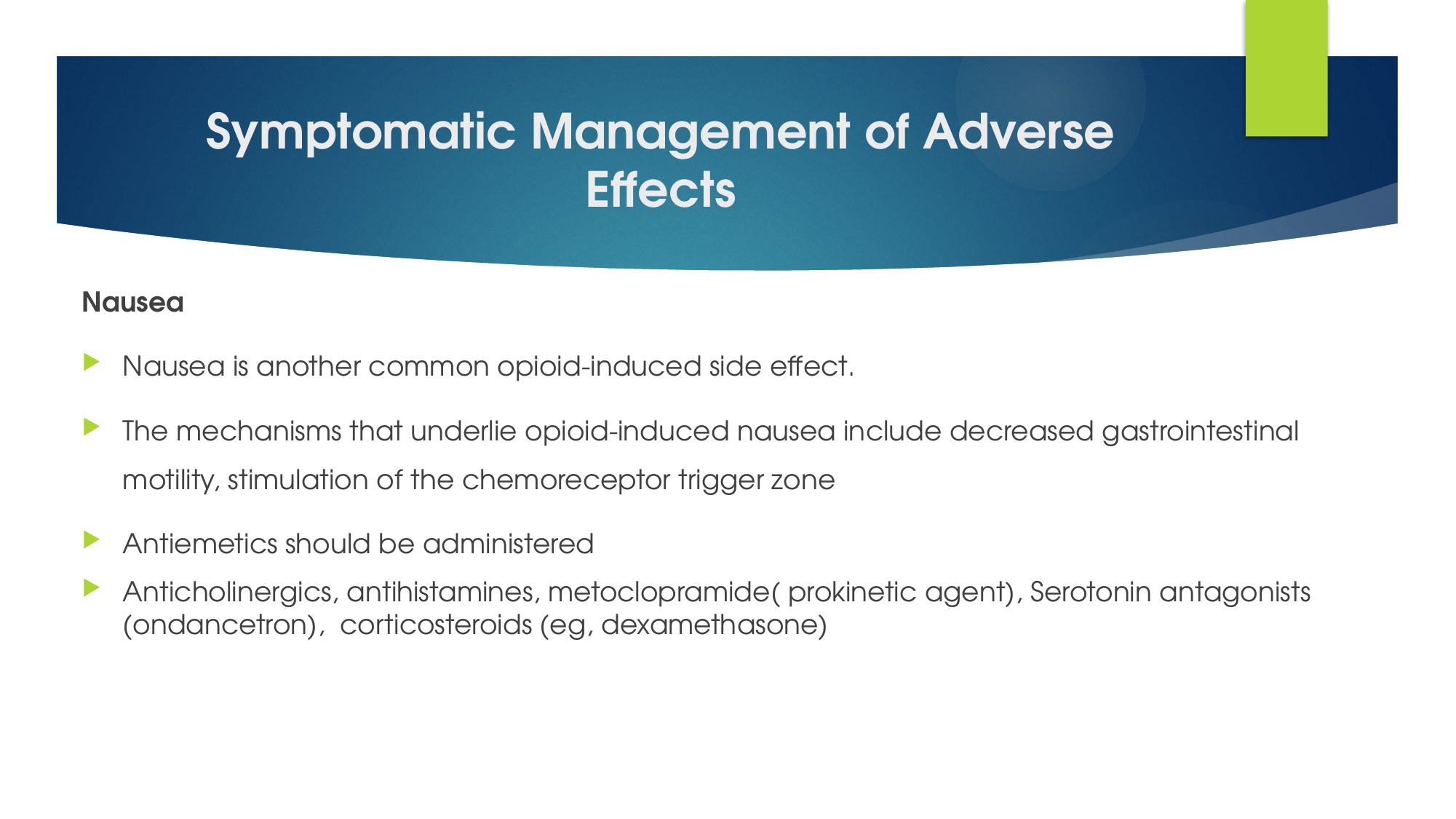

# Symptomatic Management of Adverse Effects
Nausea
Nausea is another common opioid-induced side effect.
The mechanisms that underlie opioid-induced nausea include decreased gastrointestinal motility, stimulation of the chemoreceptor trigger zone
Antiemetics should be administered
Anticholinergics, antihistamines, metoclopramide( prokinetic agent), Serotonin antagonists (ondancetron),  corticosteroids (eg, dexamethasone)